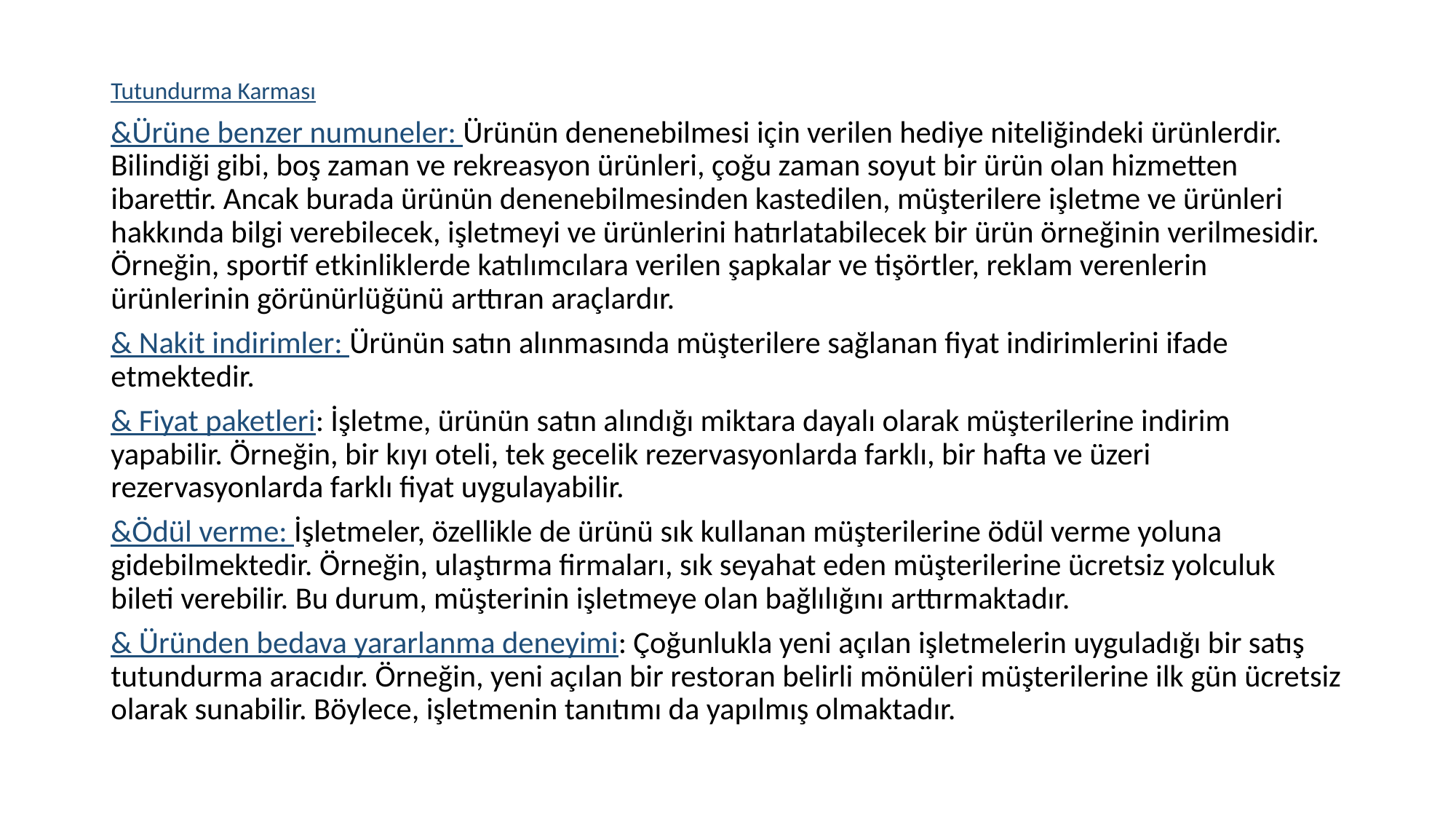

Tutundurma Karması
&Ürüne benzer numuneler: Ürünün denenebilmesi için verilen hediye niteliğindeki ürünlerdir. Bilindiği gibi, boş zaman ve rekreasyon ürünleri, çoğu zaman soyut bir ürün olan hizmetten ibarettir. Ancak burada ürünün denenebilmesinden kastedilen, müşterilere işletme ve ürünleri hakkında bilgi verebilecek, işletmeyi ve ürünlerini hatırlatabilecek bir ürün örneğinin verilmesidir. Örneğin, sportif etkinliklerde katılımcılara verilen şapkalar ve tişörtler, reklam verenlerin ürünlerinin görünürlüğünü arttıran araçlardır.
& Nakit indirimler: Ürünün satın alınmasında müşterilere sağlanan fiyat indirimlerini ifade etmektedir.
& Fiyat paketleri: İşletme, ürünün satın alındığı miktara dayalı olarak müşterilerine indirim yapabilir. Örneğin, bir kıyı oteli, tek gecelik rezervasyonlarda farklı, bir hafta ve üzeri rezervasyonlarda farklı fiyat uygulayabilir.
&Ödül verme: İşletmeler, özellikle de ürünü sık kullanan müşterilerine ödül verme yoluna gidebilmektedir. Örneğin, ulaştırma firmaları, sık seyahat eden müşterilerine ücretsiz yolculuk bileti verebilir. Bu durum, müşterinin işletmeye olan bağlılığını arttırmaktadır.
& Üründen bedava yararlanma deneyimi: Çoğunlukla yeni açılan işletmelerin uyguladığı bir satış tutundurma aracıdır. Örneğin, yeni açılan bir restoran belirli mönüleri müşterilerine ilk gün ücretsiz olarak sunabilir. Böylece, işletmenin tanıtımı da yapılmış olmaktadır.